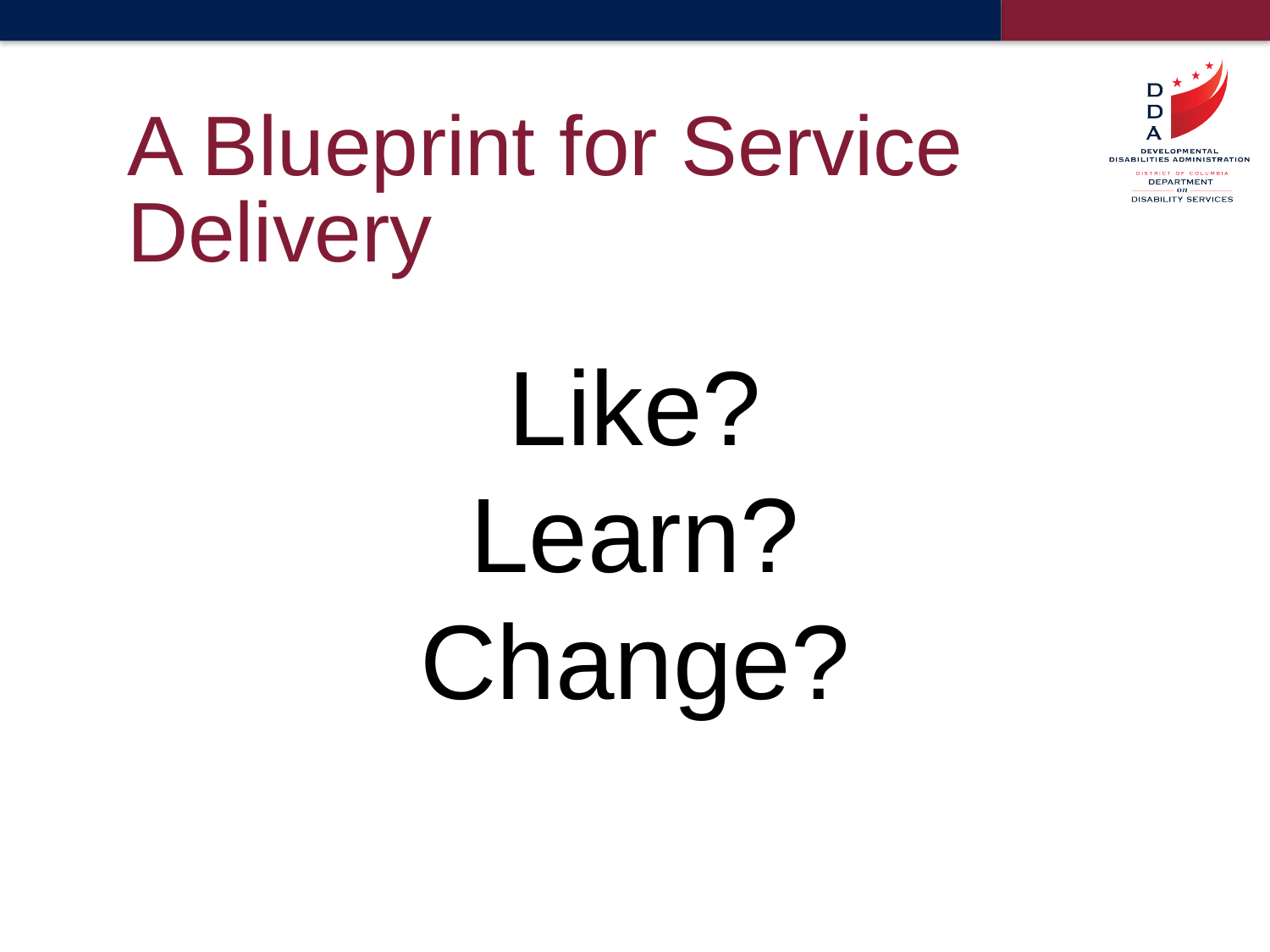

# A Blueprint for Service Delivery

Like?

Learn?

Change?